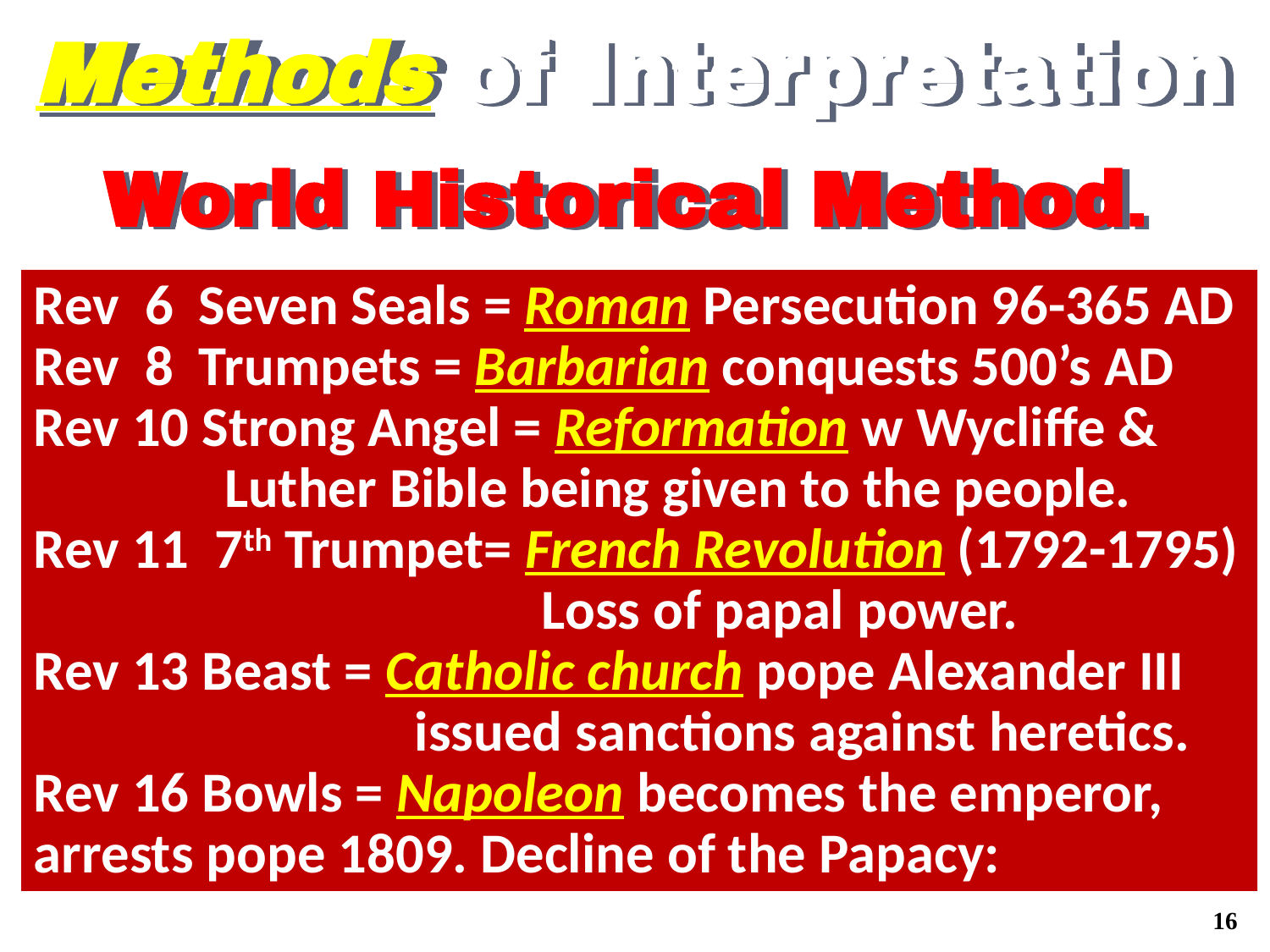

Methods of Interpretation
World Historical Method.
Rev  6  Seven Seals = Roman Persecution 96-365 AD
Rev  8  Trumpets = Barbarian conquests 500’s AD
Rev 10 Strong Angel = Reformation w Wycliffe &
               Luther Bible being given to the people.
Rev 11  7th Trumpet= French Revolution (1792-1795)
 				Loss of papal power.
Rev 13 Beast = Catholic church pope Alexander III
			issued sanctions against heretics.
Rev 16 Bowls = Napoleon becomes the emperor, arrests pope 1809. Decline of the Papacy:
16